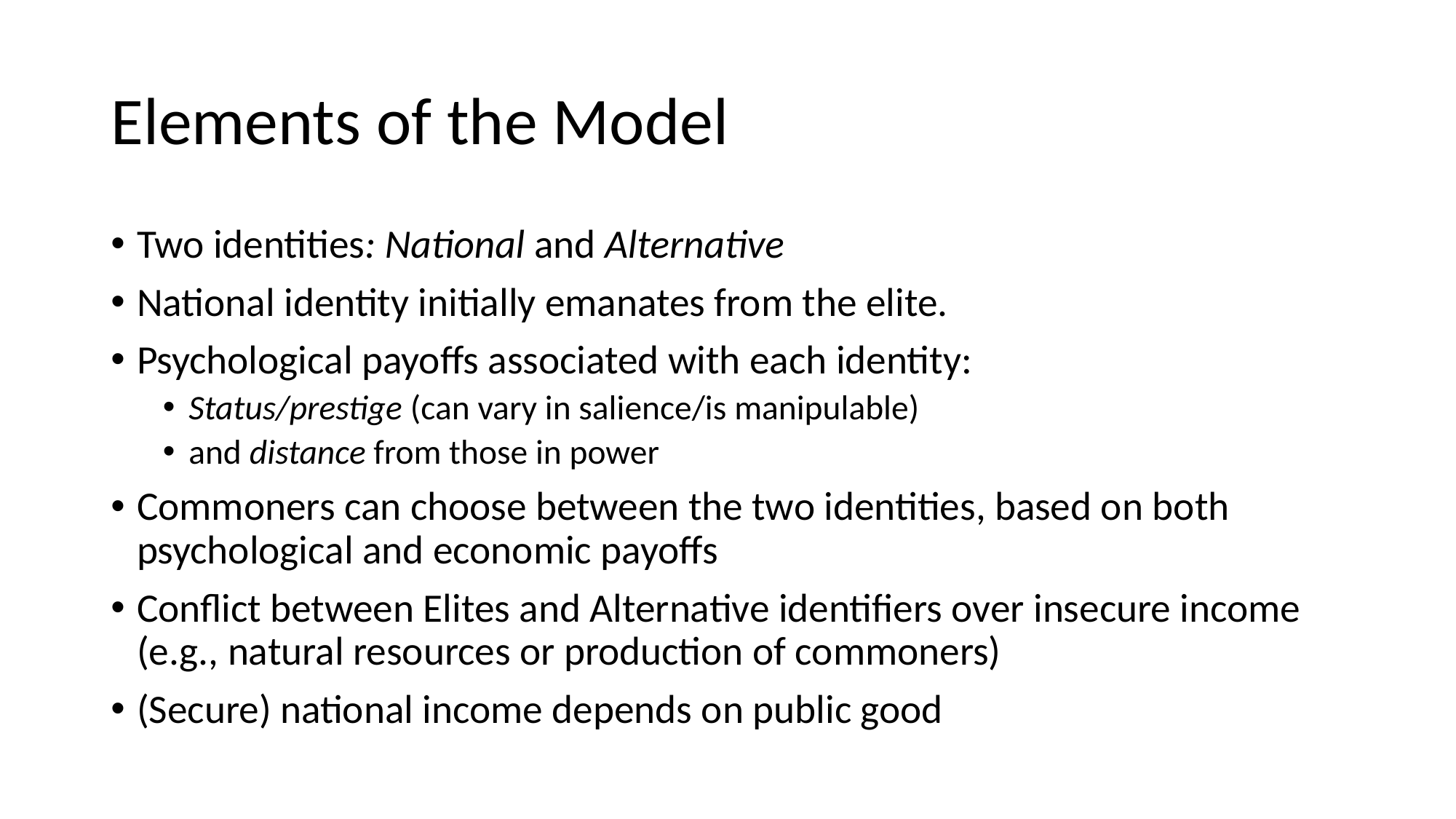

# Elements of the Model
Two identities: National and Alternative
National identity initially emanates from the elite.
Psychological payoffs associated with each identity:
Status/prestige (can vary in salience/is manipulable)
and distance from those in power
Commoners can choose between the two identities, based on both psychological and economic payoffs
Conflict between Elites and Alternative identifiers over insecure income (e.g., natural resources or production of commoners)
(Secure) national income depends on public good